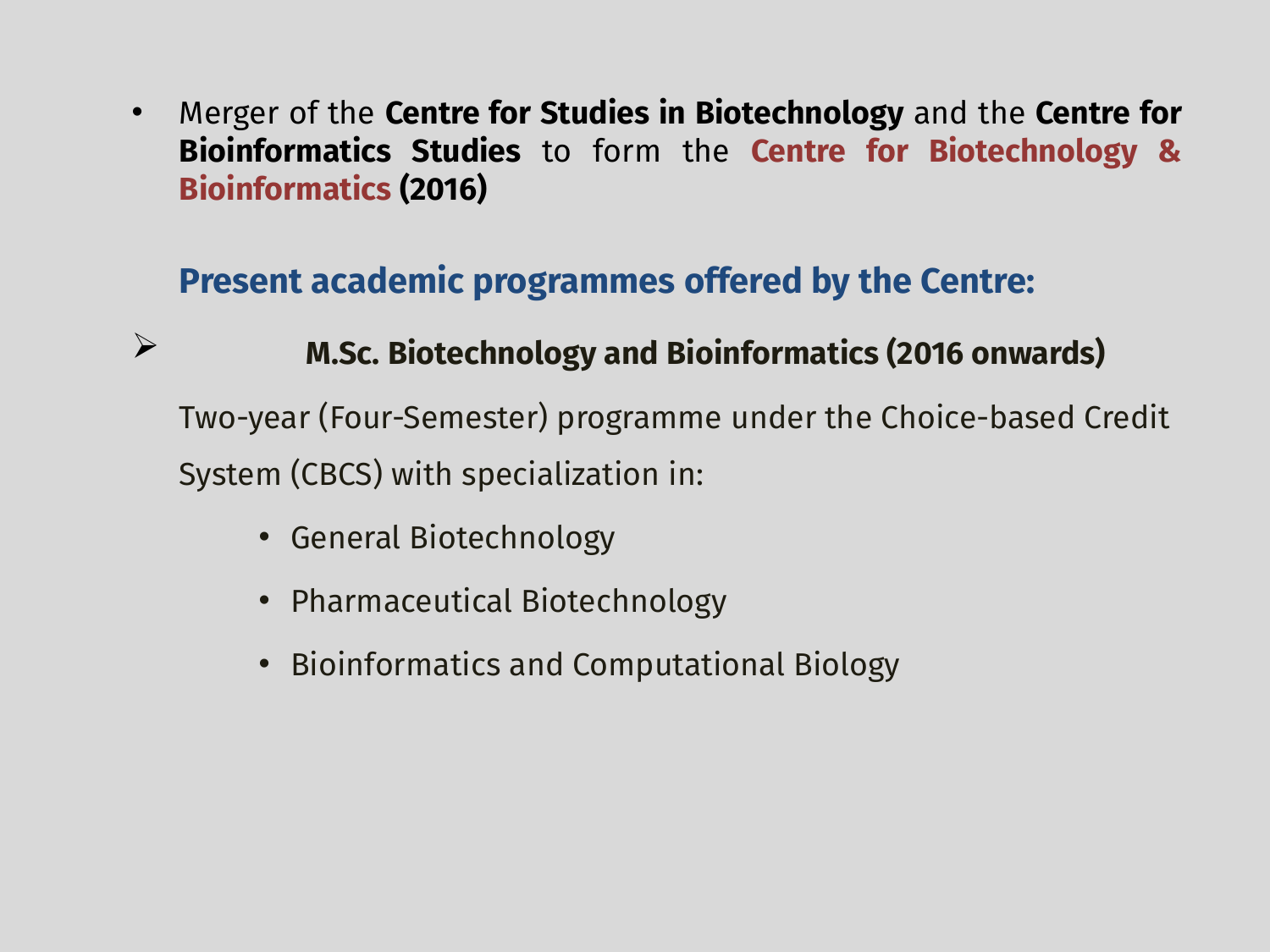

Merger of the Centre for Studies in Biotechnology and the Centre for Bioinformatics Studies to form the Centre for Biotechnology & Bioinformatics (2016)

	Present academic programmes offered by the Centre:
	M.Sc. Biotechnology and Bioinformatics (2016 onwards)
	Two-year (Four-Semester) programme under the Choice-based Credit System (CBCS) with specialization in:
General Biotechnology
Pharmaceutical Biotechnology
Bioinformatics and Computational Biology